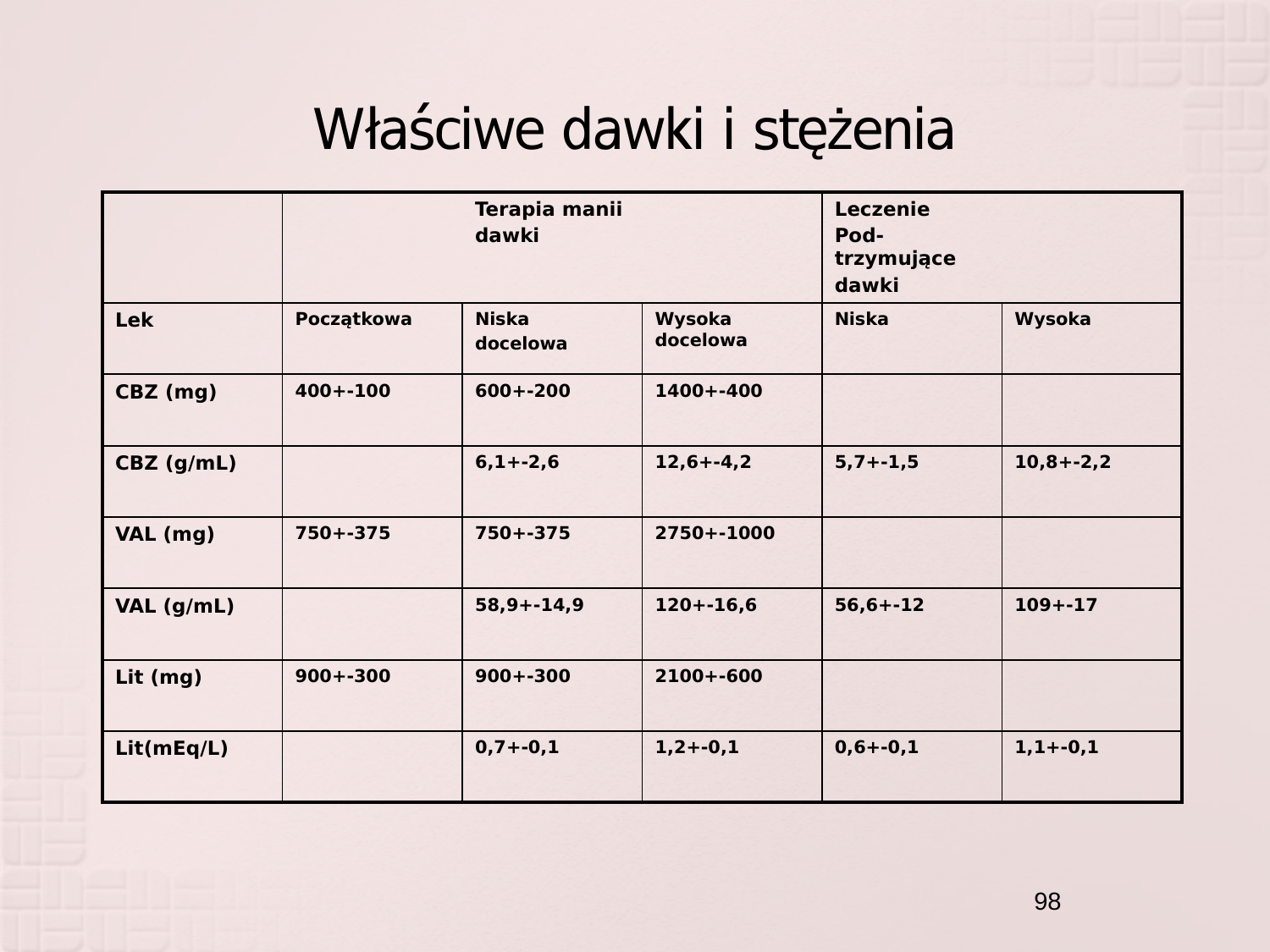

# Właściwe dawki i stężenia
|  |  | Terapia manii dawki |  | Leczenie Pod-trzymujące dawki |  |
| --- | --- | --- | --- | --- | --- |
| Lek | Początkowa | Niska docelowa | Wysoka docelowa | Niska | Wysoka |
| CBZ (mg) | 400+-100 | 600+-200 | 1400+-400 |  |  |
| CBZ (g/mL) |  | 6,1+-2,6 | 12,6+-4,2 | 5,7+-1,5 | 10,8+-2,2 |
| VAL (mg) | 750+-375 | 750+-375 | 2750+-1000 |  |  |
| VAL (g/mL) |  | 58,9+-14,9 | 120+-16,6 | 56,6+-12 | 109+-17 |
| Lit (mg) | 900+-300 | 900+-300 | 2100+-600 |  |  |
| Lit(mEq/L) |  | 0,7+-0,1 | 1,2+-0,1 | 0,6+-0,1 | 1,1+-0,1 |
98